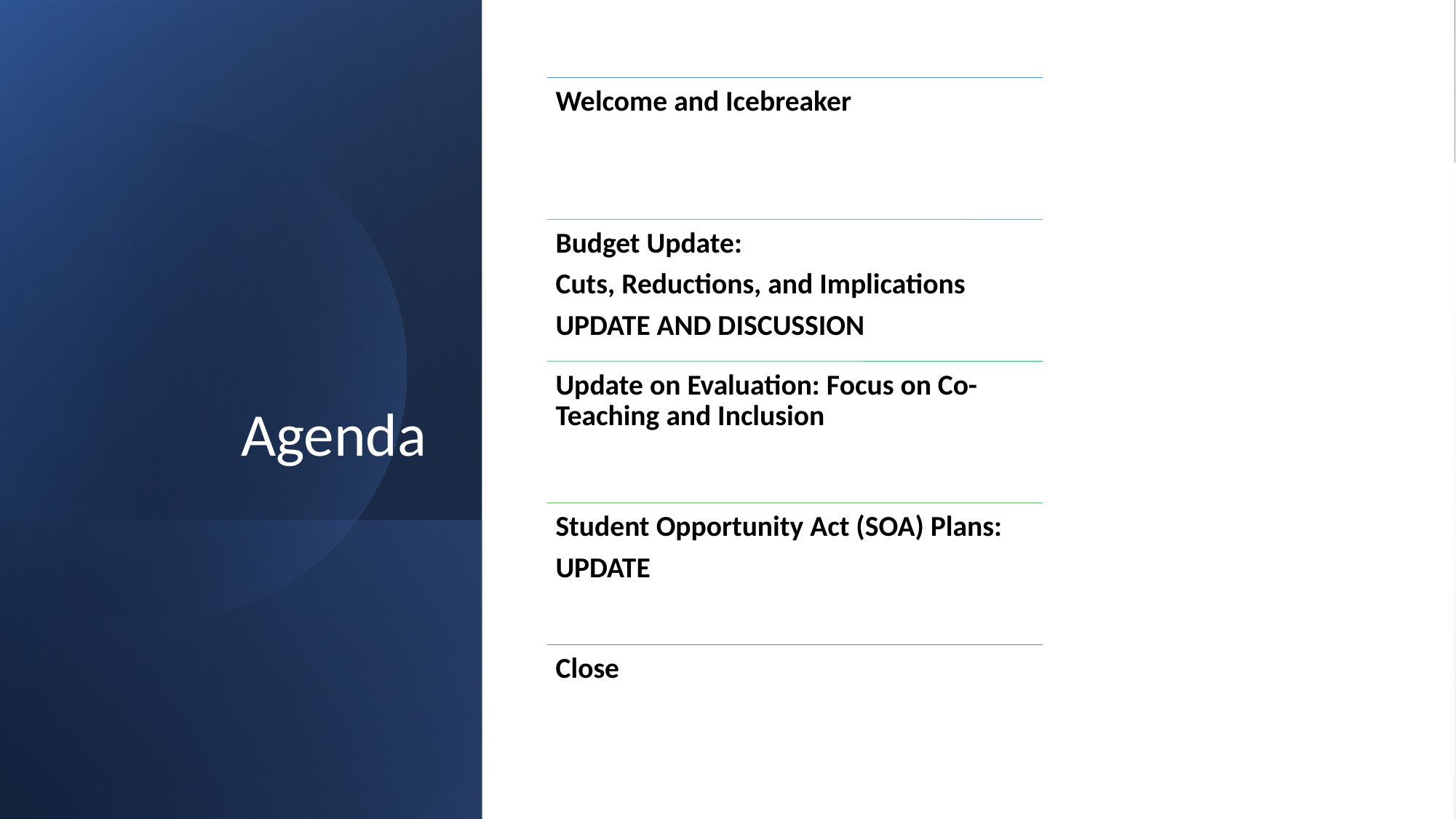

# Agenda
Welcome and Icebreaker
Budget Update:
Cuts, Reductions, and Implications
UPDATE AND DISCUSSION
Update on Evaluation: Focus on Co-Teaching and Inclusion
Student Opportunity Act (SOA) Plans:
UPDATE
Close